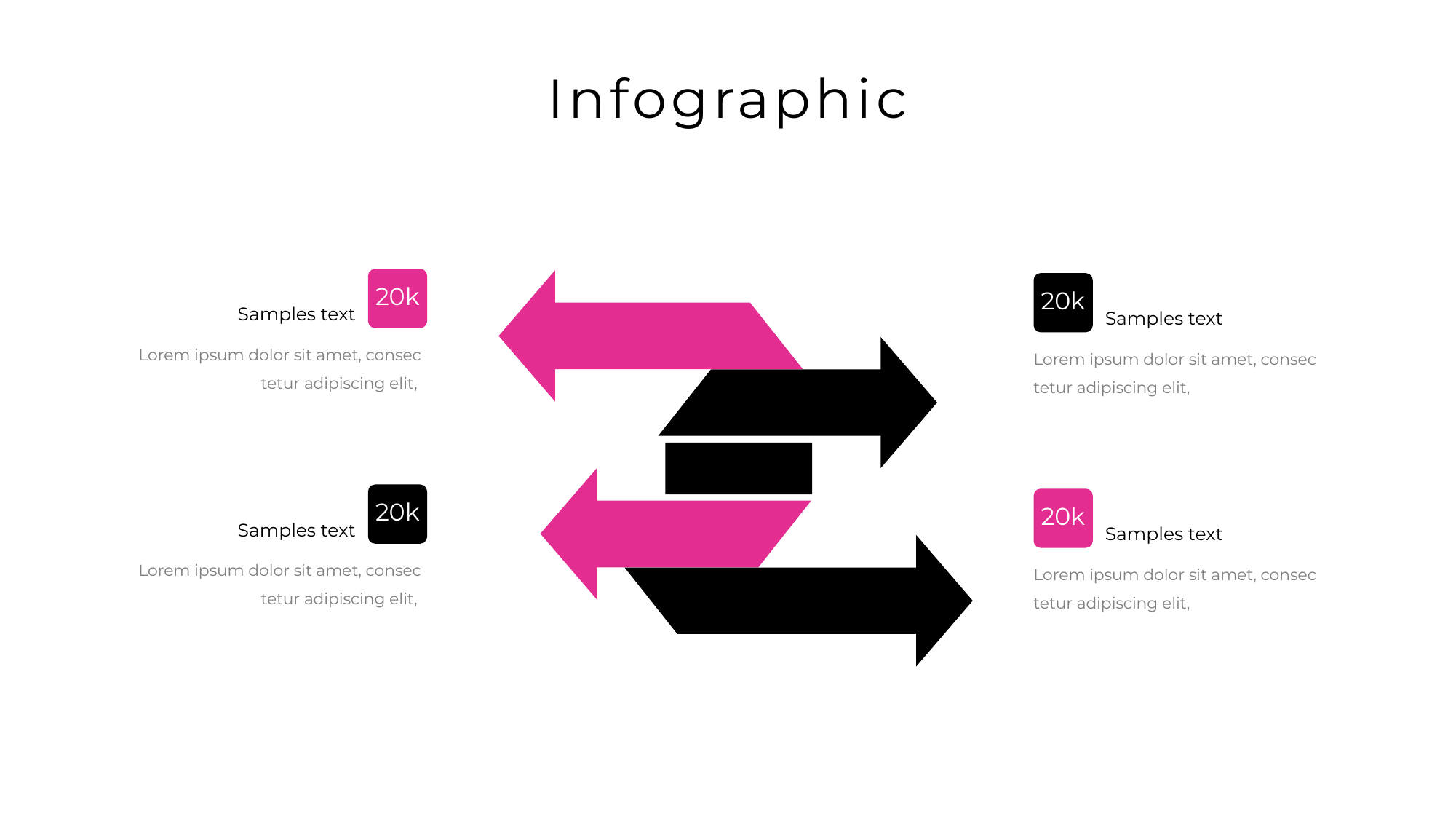

Infographic

20k
20k
Samples text
Samples text
Lorem ipsum dolor sit amet, consec tetur adipiscing elit,
Lorem ipsum dolor sit amet, consec tetur adipiscing elit,

20k
20k
Samples text
Samples text
Lorem ipsum dolor sit amet, consec tetur adipiscing elit,
Lorem ipsum dolor sit amet, consec tetur adipiscing elit,